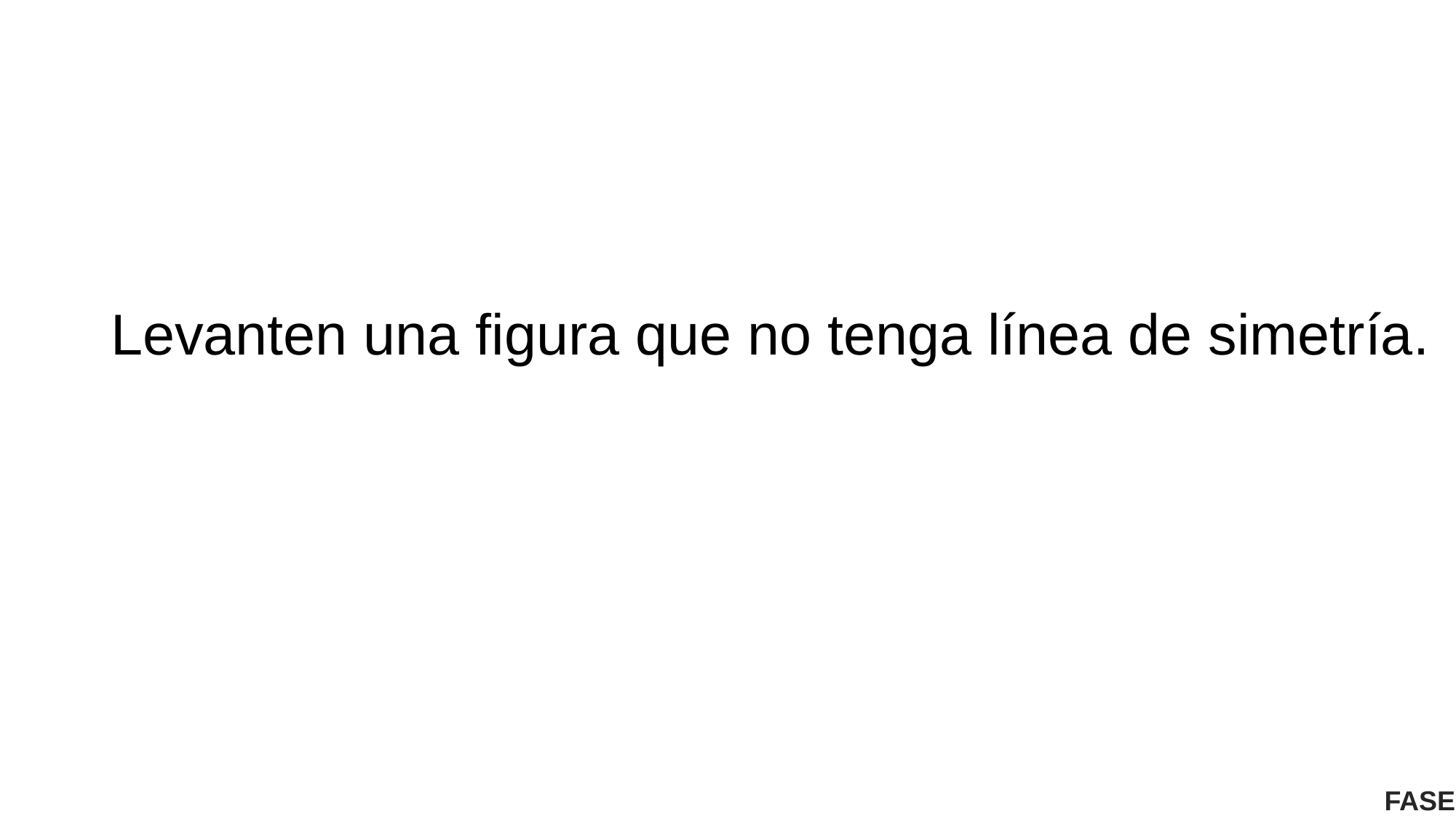

Levanten una figura que no tenga línea de simetría.

FASE 3